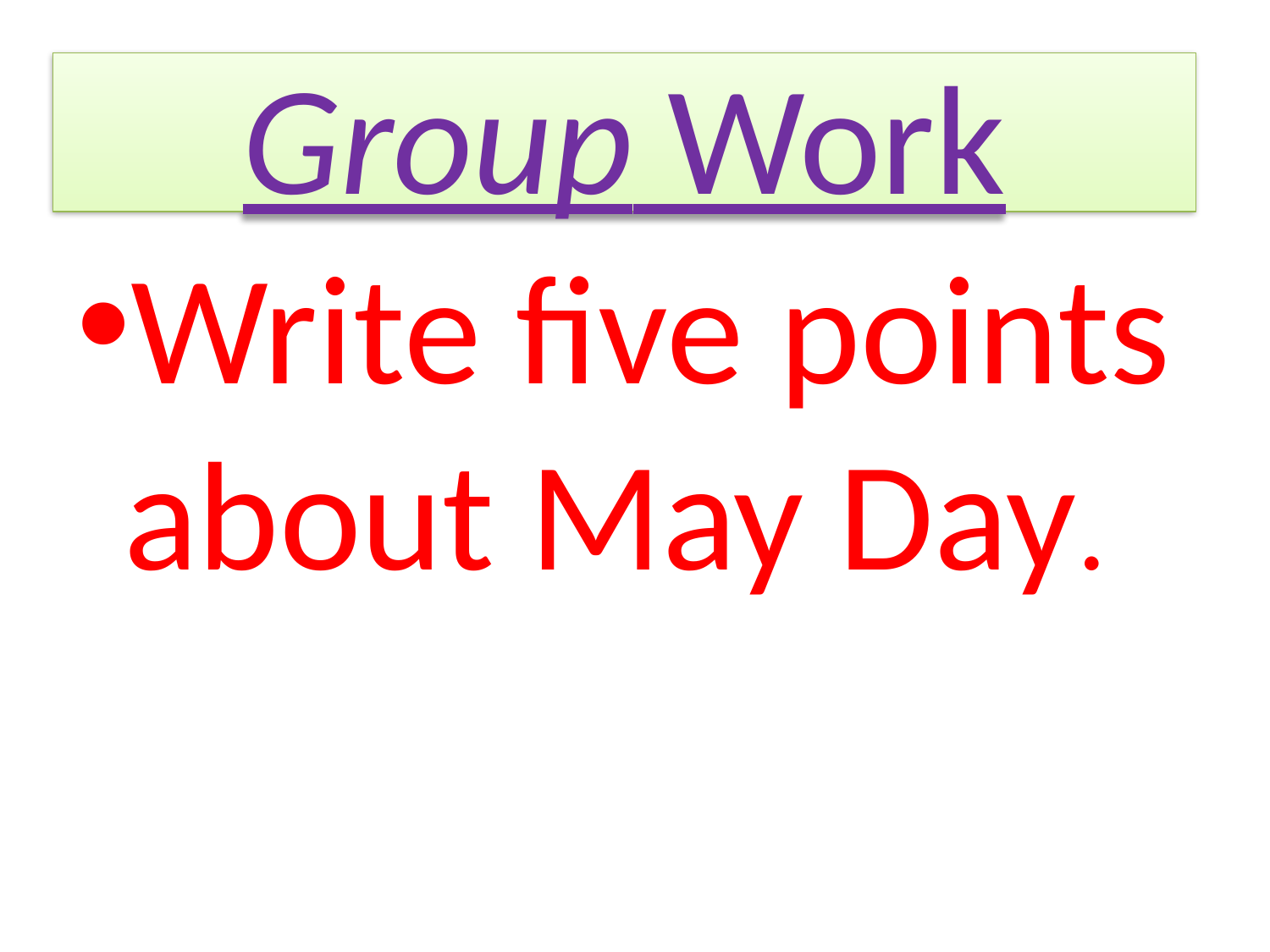

# Group Work
Write five points about May Day.